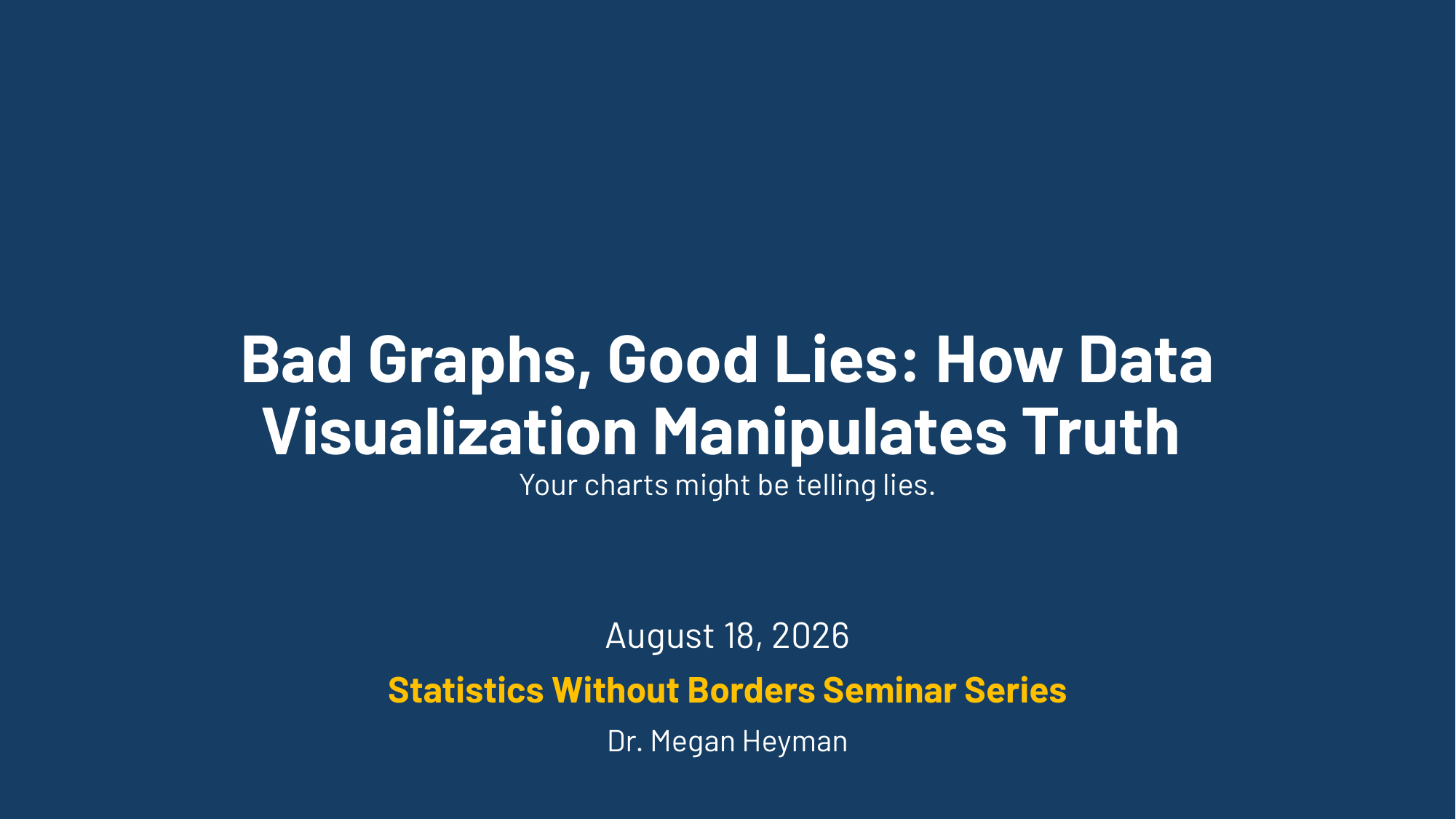

# Bad Graphs, Good Lies: How Data Visualization Manipulates Truth Your charts might be telling lies.
August 18, 2026
Statistics Without Borders Seminar Series
Dr. Megan Heyman
1